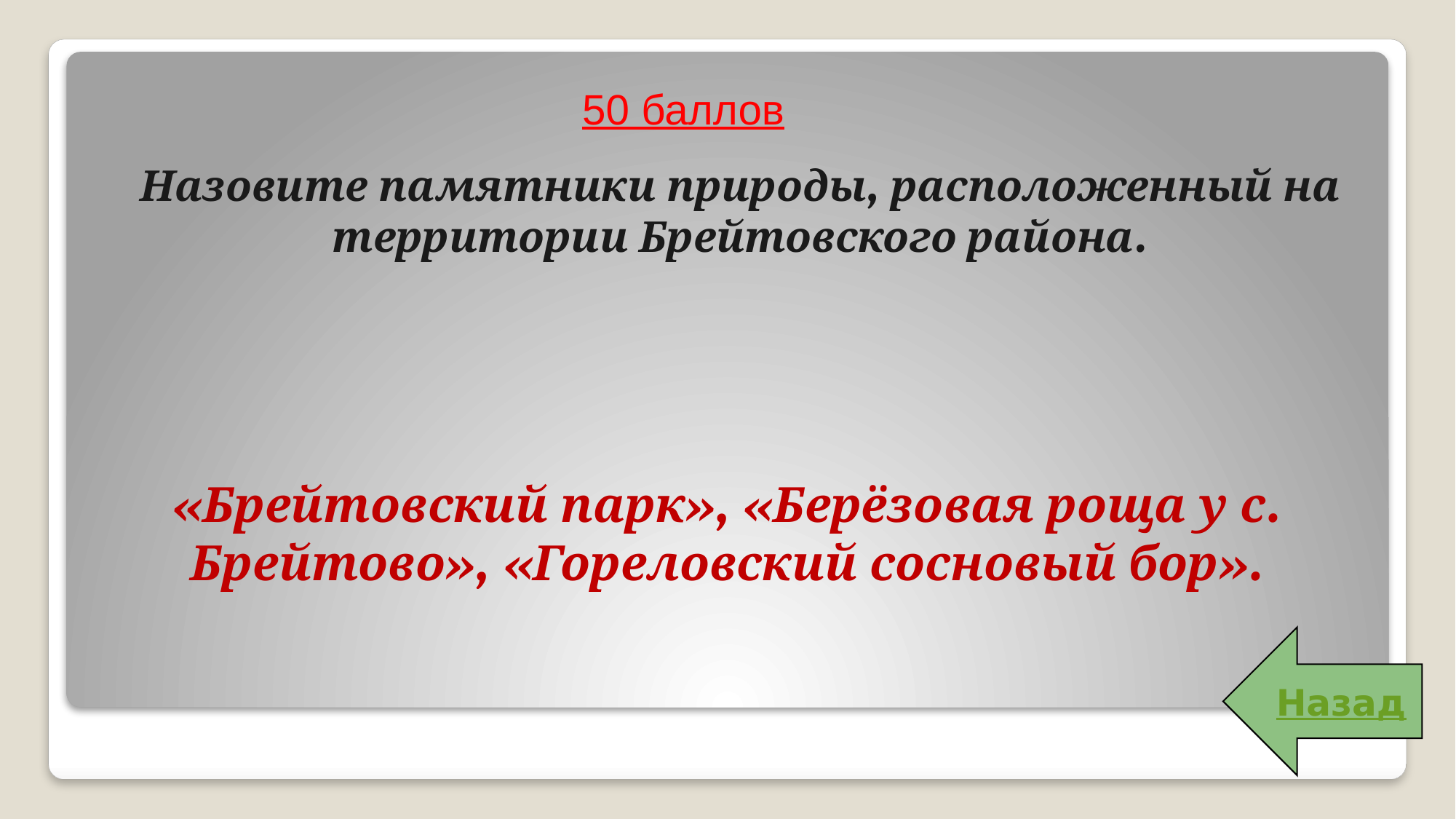

50 баллов
Назовите памятники природы, расположенный на территории Брейтовского района.
«Брейтовский парк», «Берёзовая роща у с. Брейтово», «Гореловский сосновый бор».
Назад